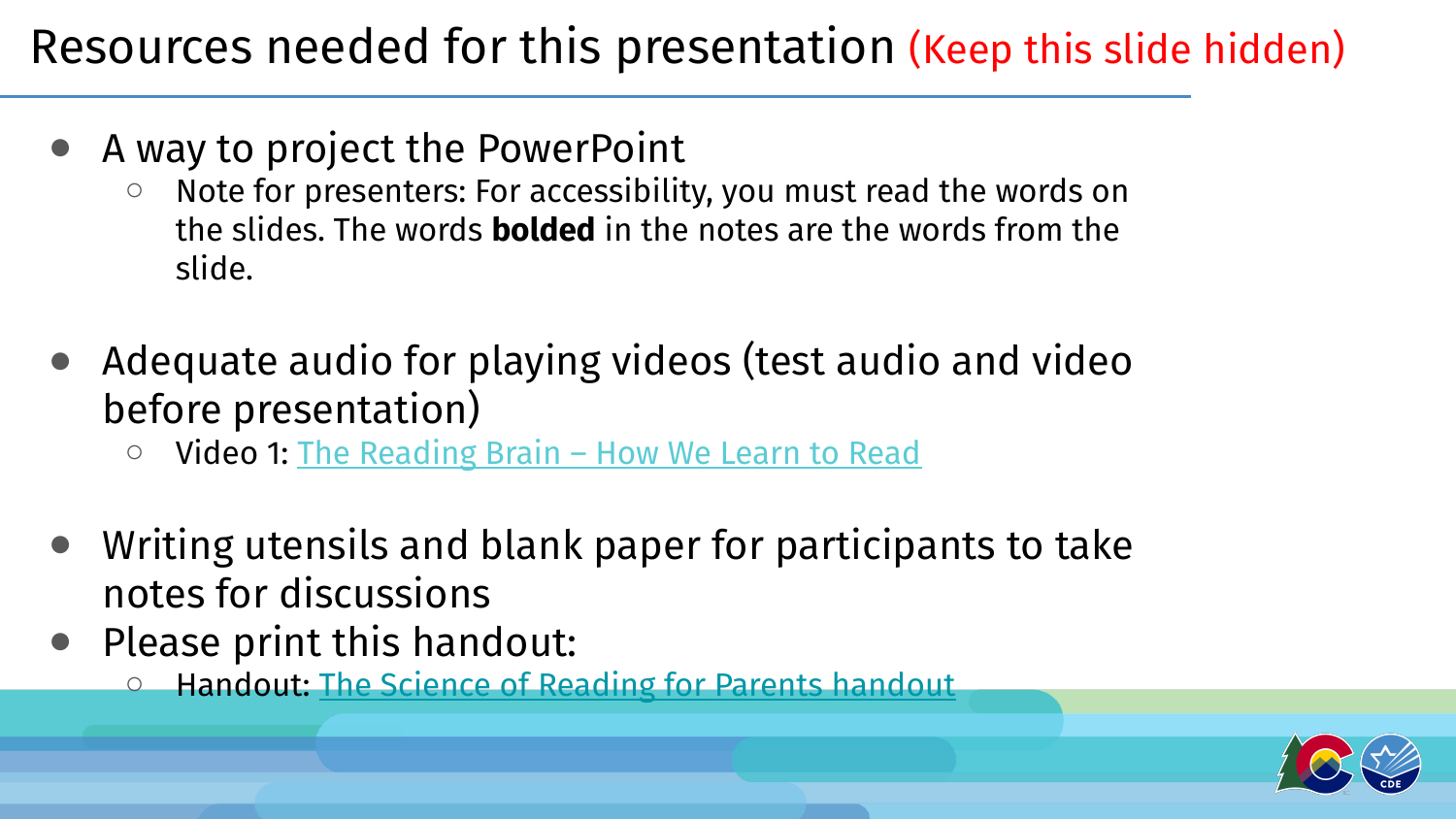

# Resources needed for this presentation (Keep this slide hidden)
A way to project the PowerPoint
Note for presenters: For accessibility, you must read the words on the slides. The words bolded in the notes are the words from the slide.

Adequate audio for playing videos (test audio and video before presentation)​
Video 1: The Reading Brain – How We Learn to Read

Writing utensils and blank paper for participants to take notes for discussions
Please print this handout:
Handout: The Science of Reading for Parents handout